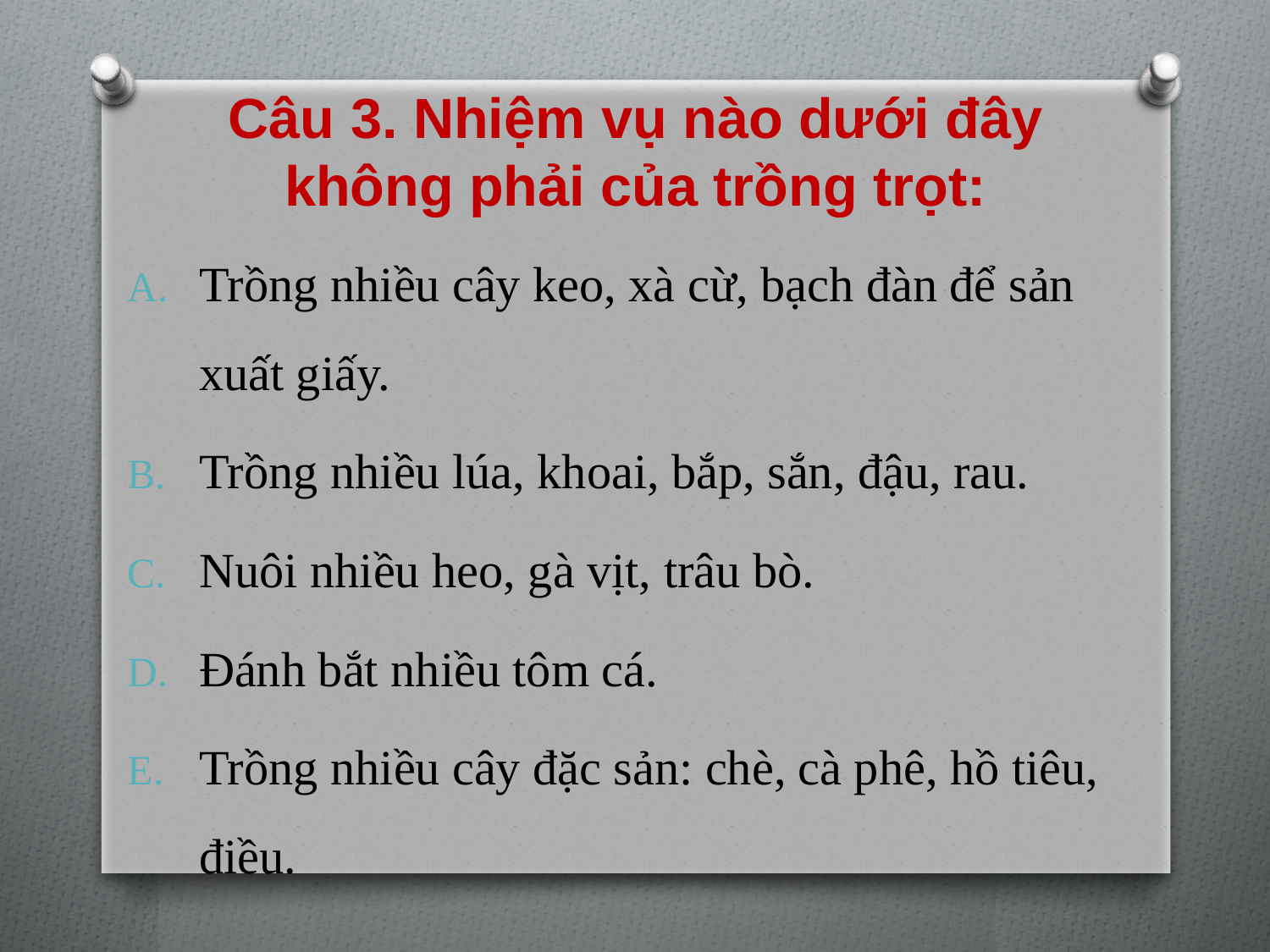

# Câu 3. Nhiệm vụ nào dưới đây không phải của trồng trọt:
Trồng nhiều cây keo, xà cừ, bạch đàn để sản xuất giấy.
Trồng nhiều lúa, khoai, bắp, sắn, đậu, rau.
Nuôi nhiều heo, gà vịt, trâu bò.
Đánh bắt nhiều tôm cá.
Trồng nhiều cây đặc sản: chè, cà phê, hồ tiêu, điều.